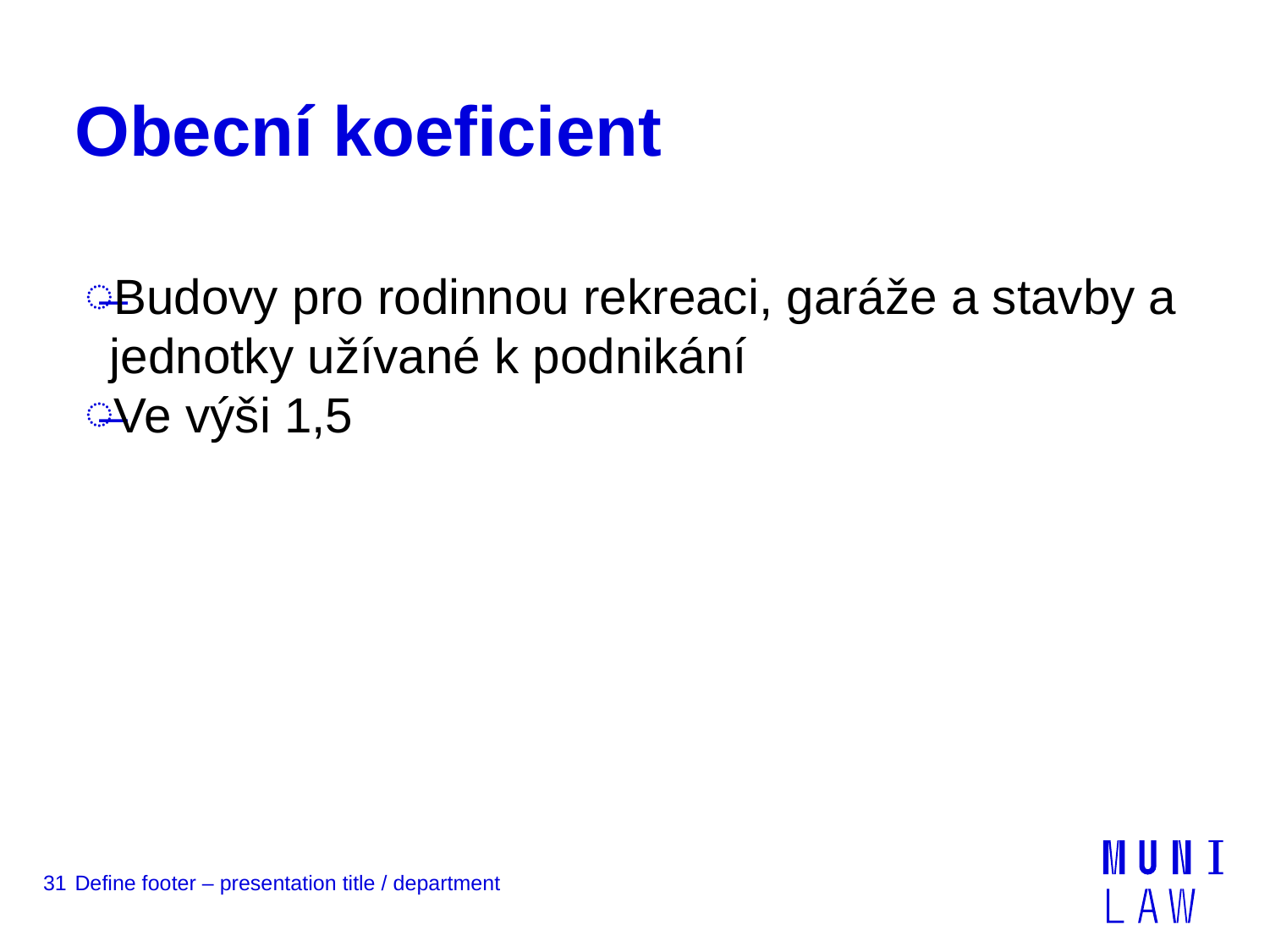

# Obecní koeficient
Budovy pro rodinnou rekreaci, garáže a stavby a jednotky užívané k podnikání
Ve výši 1,5
31
Define footer – presentation title / department